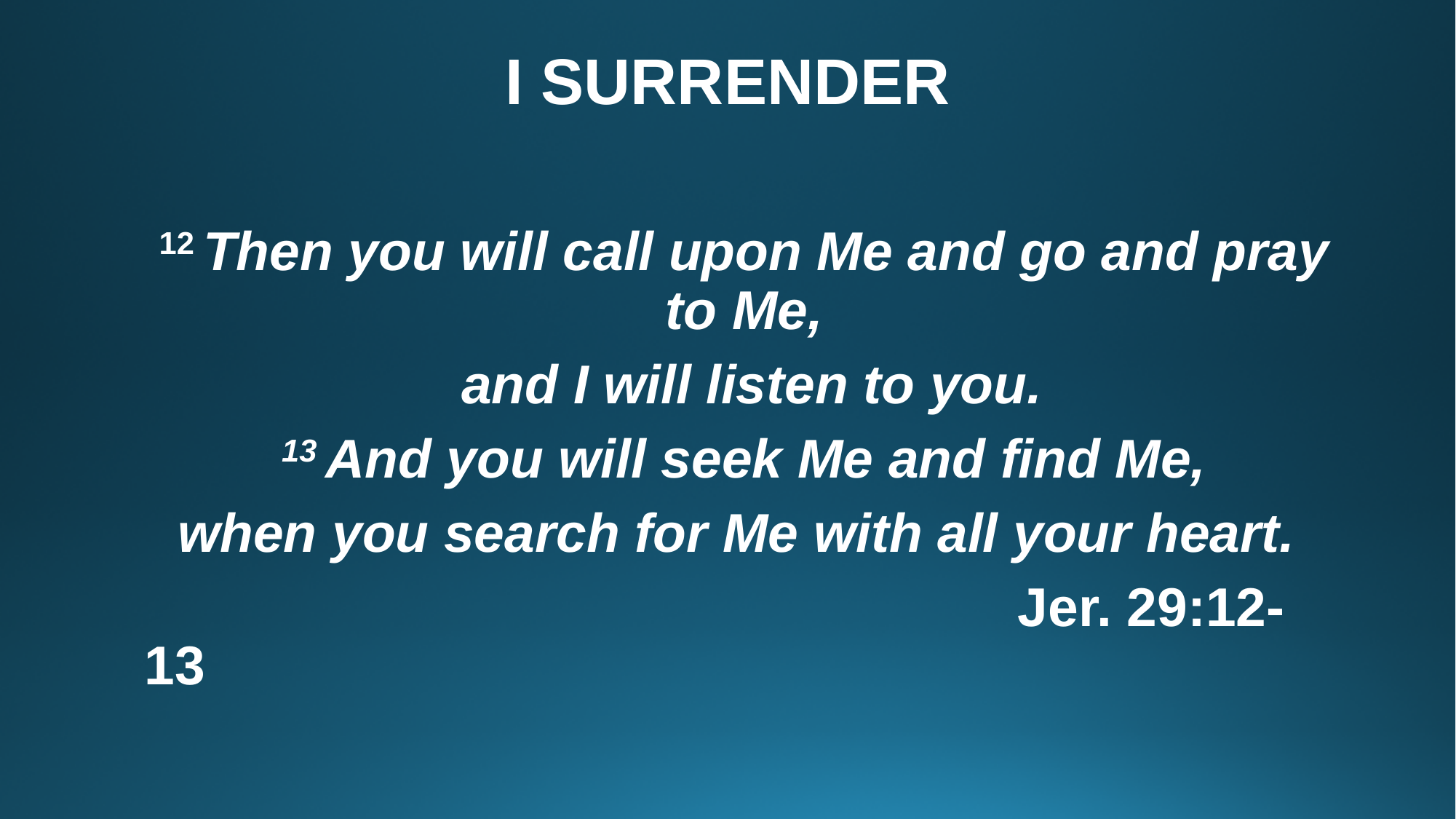

# I SURRENDER
12 Then you will call upon Me and go and pray to Me,
 and I will listen to you.
 13 And you will seek Me and find Me,
when you search for Me with all your heart.
								Jer. 29:12-13